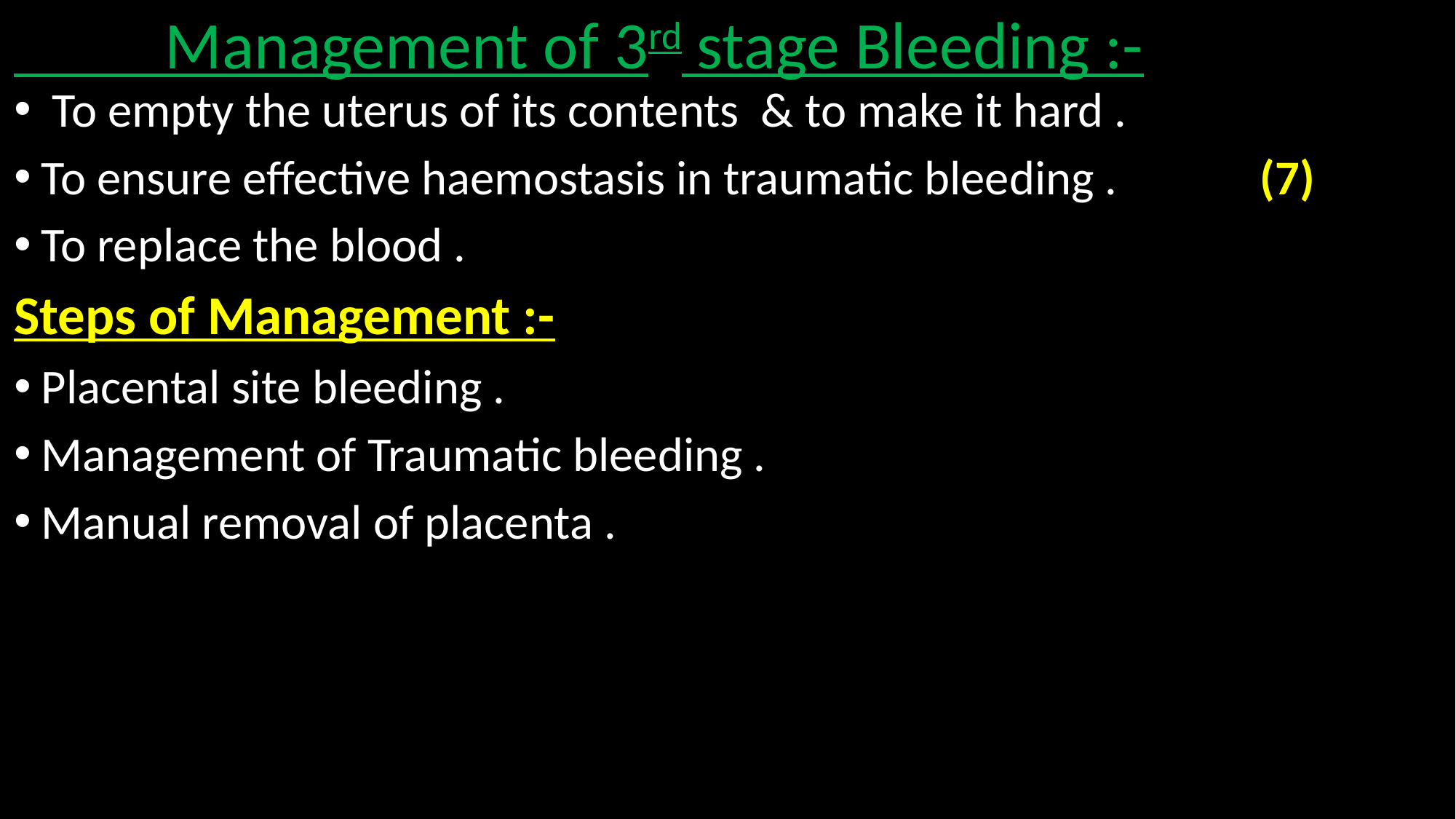

# Management of 3rd stage Bleeding :-
 To empty the uterus of its contents  & to make it hard .
To ensure effective haemostasis in traumatic bleeding .             (7)
To replace the blood .
Steps of Management :-
Placental site bleeding .
Management of Traumatic bleeding .
Manual removal of placenta .